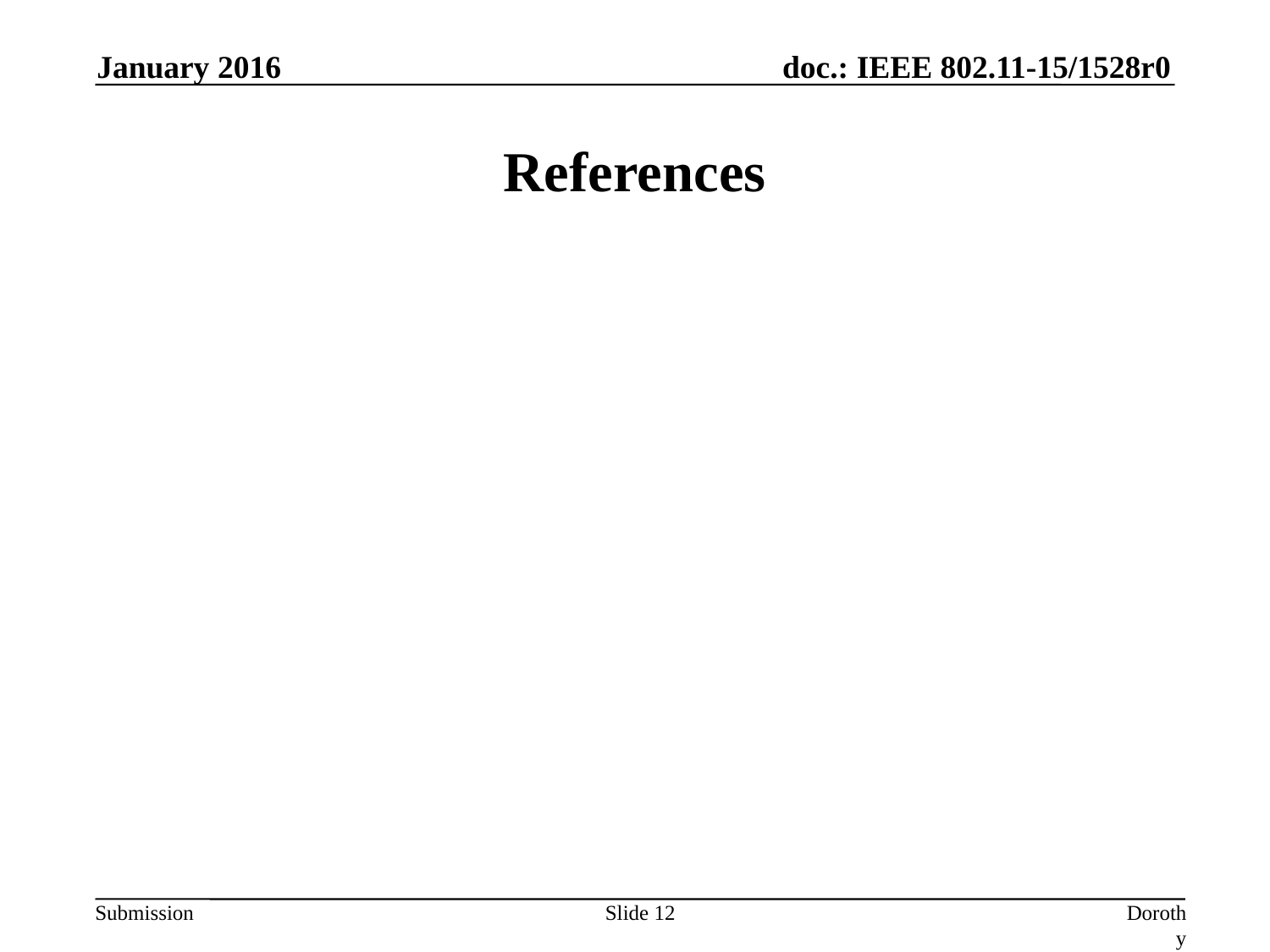

January 2016
# References

Slide 12
Dorothy Stanley (HPE)